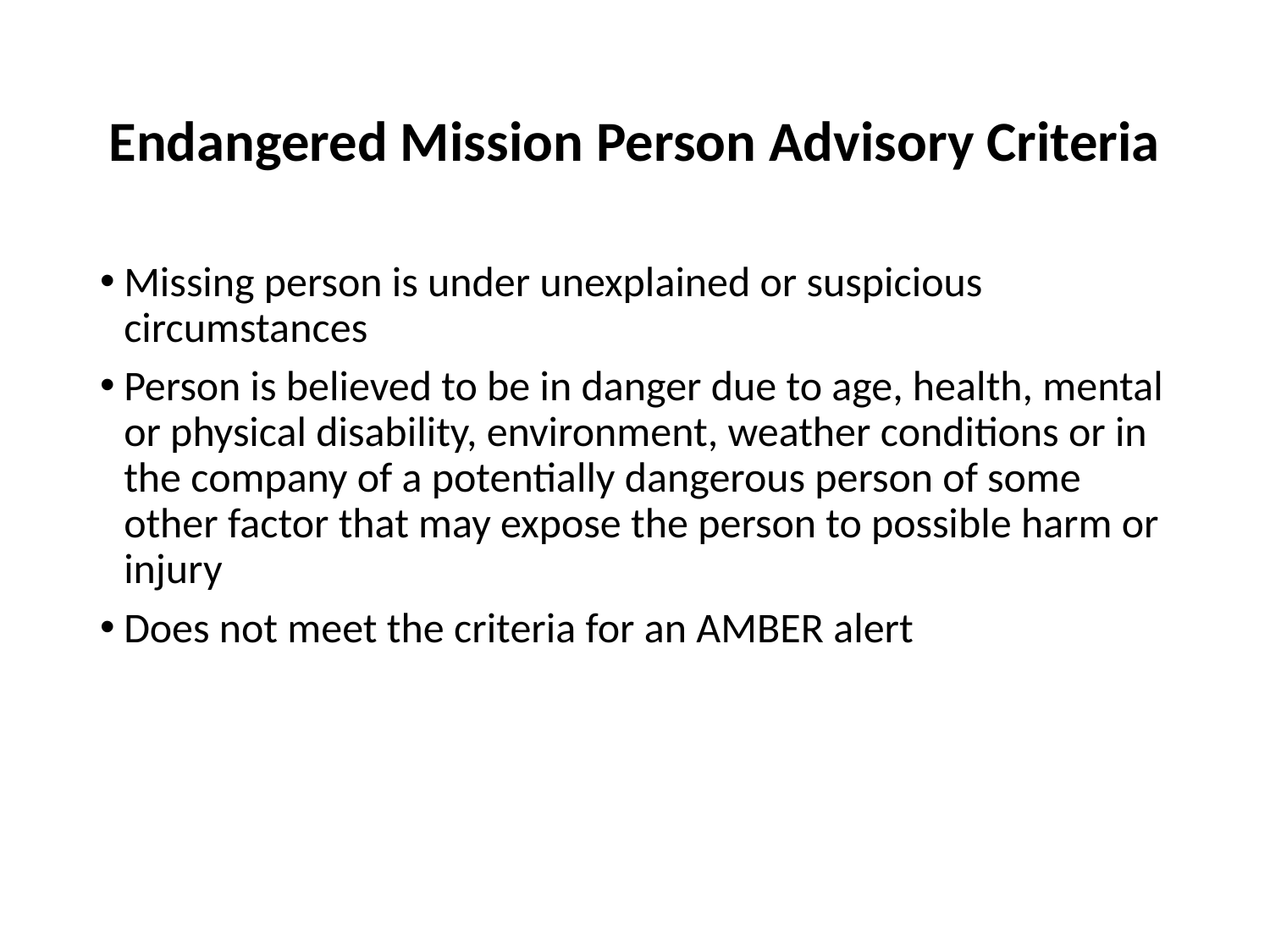

# Endangered Mission Person Advisory Criteria
Missing person is under unexplained or suspicious circumstances
Person is believed to be in danger due to age, health, mental or physical disability, environment, weather conditions or in the company of a potentially dangerous person of some other factor that may expose the person to possible harm or injury
Does not meet the criteria for an AMBER alert